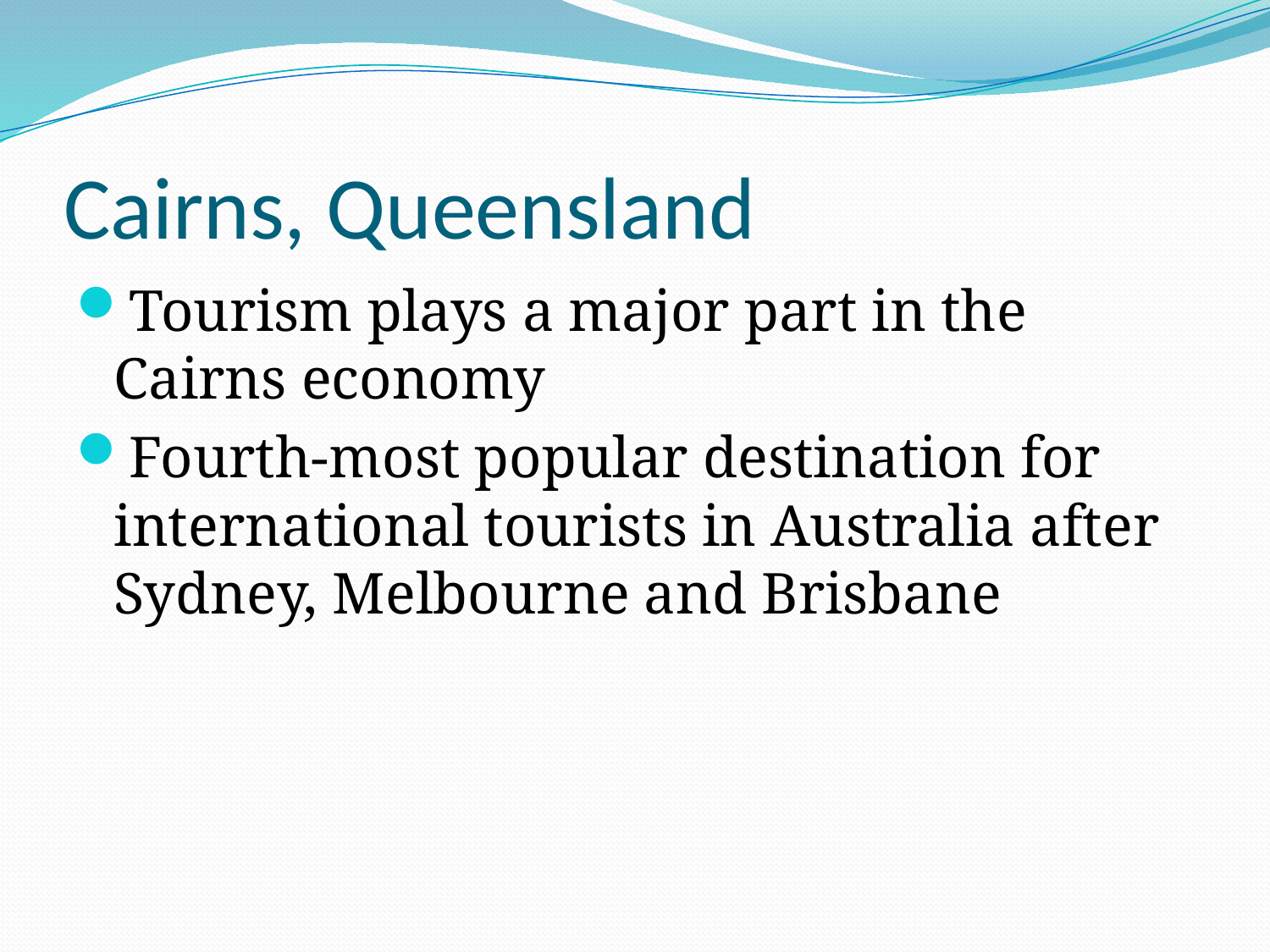

# Cairns, Queensland
Tourism plays a major part in the Cairns economy
Fourth-most popular destination for international tourists in Australia after Sydney, Melbourne and Brisbane